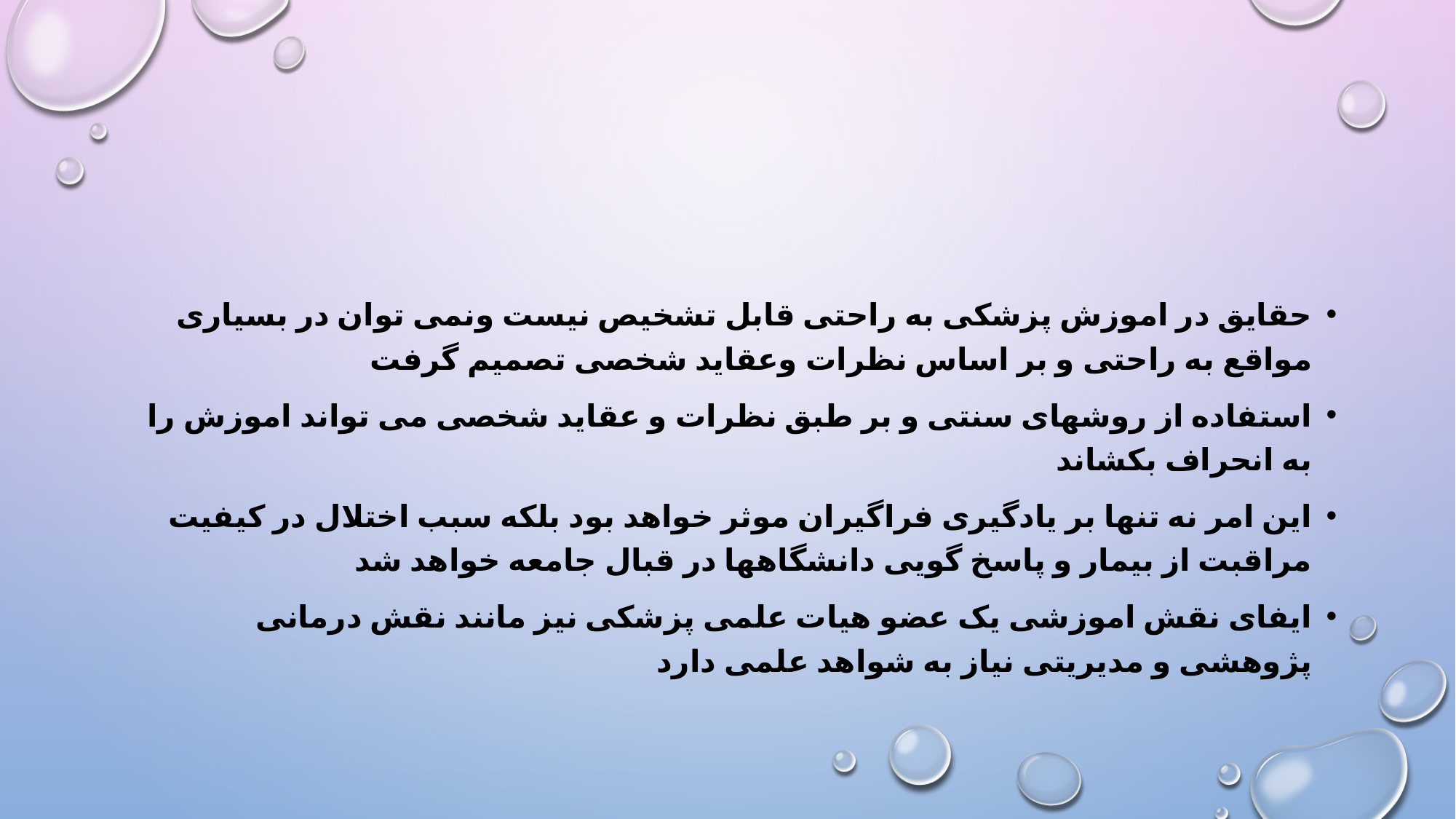

#
حقایق در اموزش پزشکی به راحتی قابل تشخیص نیست ونمی توان در بسیاری مواقع به راحتی و بر اساس نظرات وعقاید شخصی تصمیم گرفت
استفاده از روشهای سنتی و بر طبق نظرات و عقاید شخصی می تواند اموزش را به انحراف بکشاند
این امر نه تنها بر یادگیری فراگیران موثر خواهد بود بلکه سبب اختلال در کیفیت مراقبت از بیمار و پاسخ گویی دانشگاهها در قبال جامعه خواهد شد
ایفای نقش اموزشی یک عضو هیات علمی پزشکی نیز مانند نقش درمانی پژوهشی و مدیریتی نیاز به شواهد علمی دارد